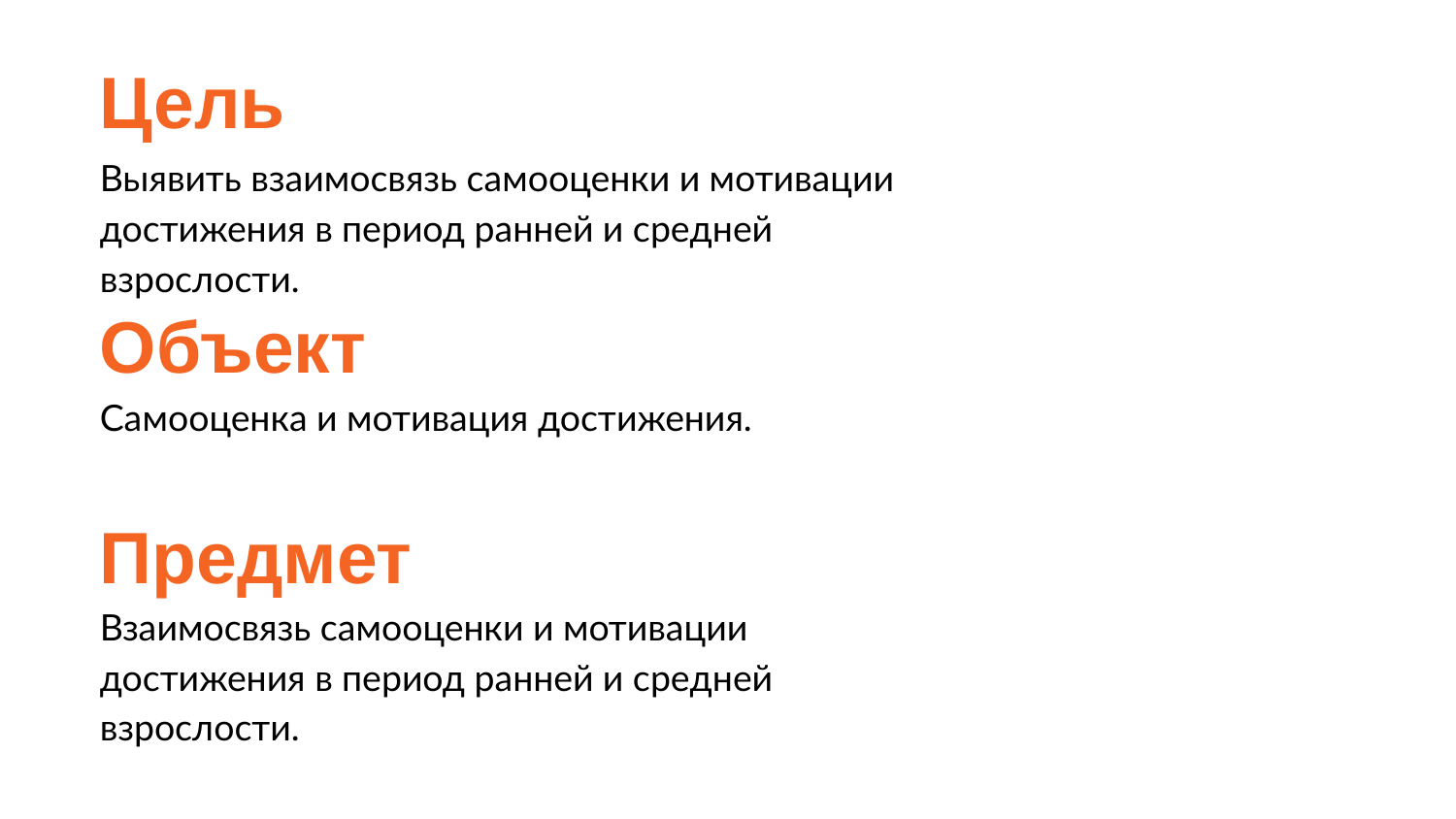

Цель
Выявить взаимосвязь самооценки и мотивации достижения в период ранней и средней взрослости.
Объект
Самооценка и мотивация достижения.
Предмет
Взаимосвязь самооценки и мотивации достижения в период ранней и средней взрослости.